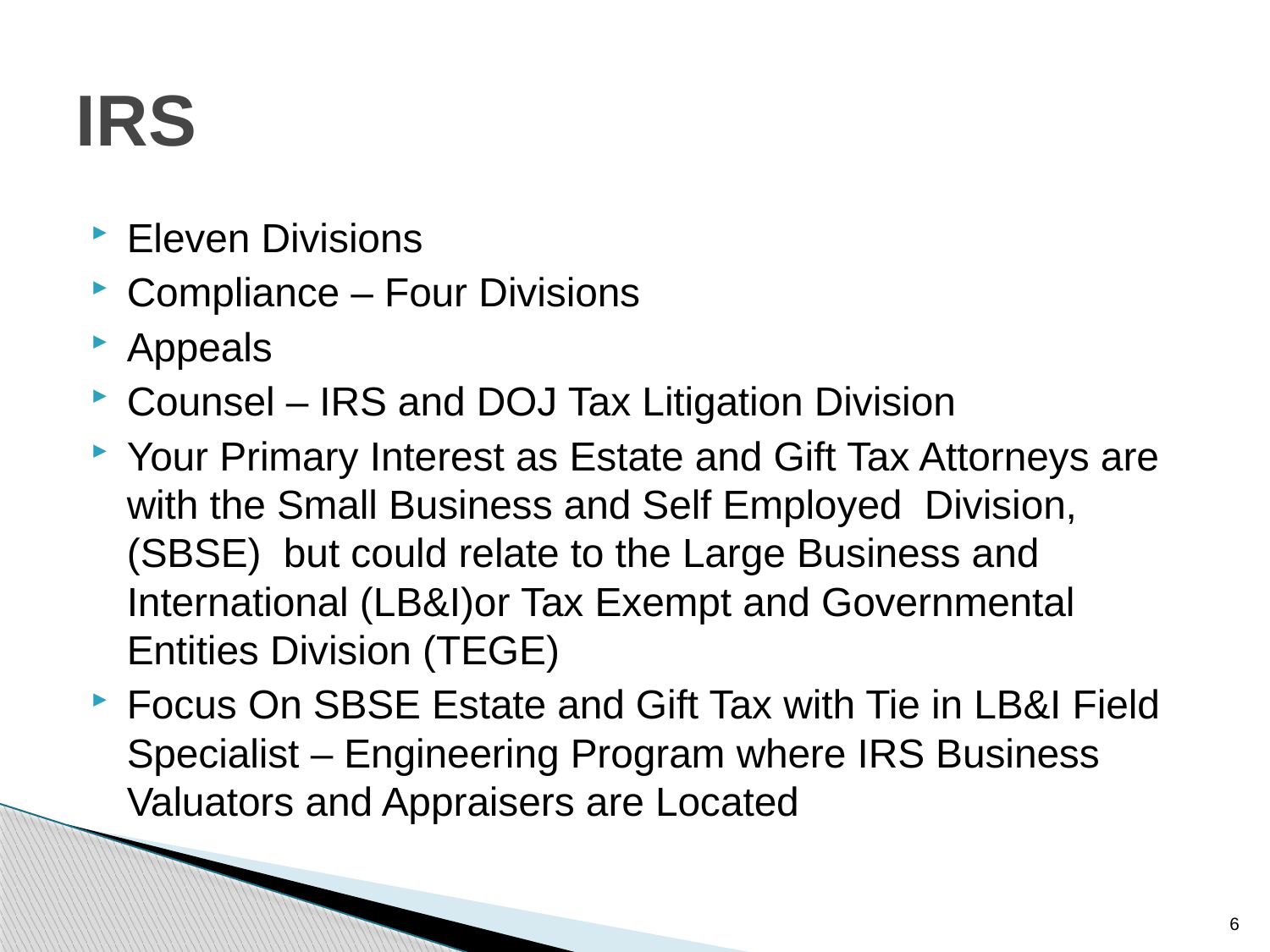

# IRS
Eleven Divisions
Compliance – Four Divisions
Appeals
Counsel – IRS and DOJ Tax Litigation Division
Your Primary Interest as Estate and Gift Tax Attorneys are with the Small Business and Self Employed  Division, (SBSE)  but could relate to the Large Business and International (LB&I)or Tax Exempt and Governmental Entities Division (TEGE)
Focus On SBSE Estate and Gift Tax with Tie in LB&I Field Specialist – Engineering Program where IRS Business Valuators and Appraisers are Located

6